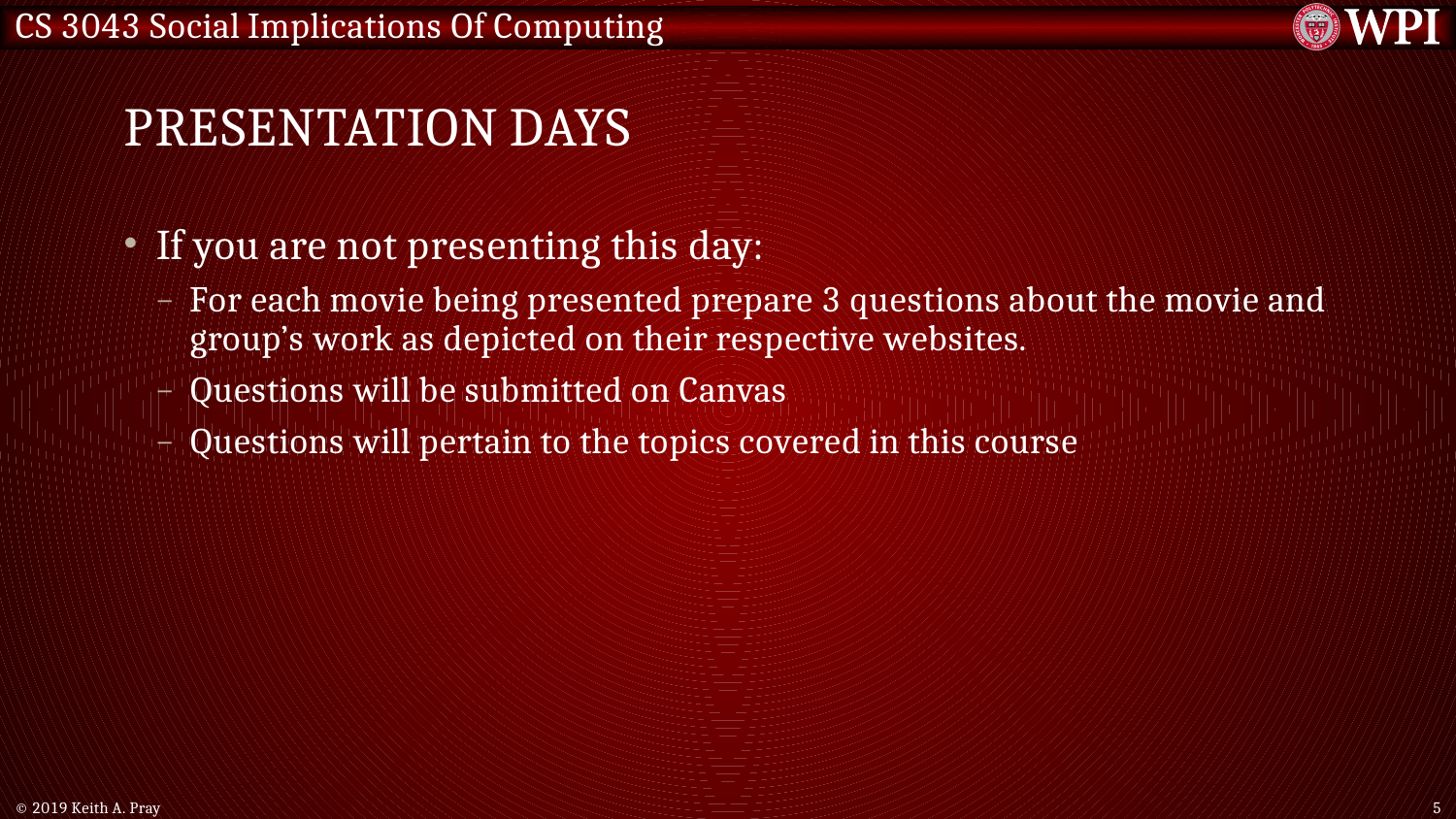

# Presentation Days
If you are not presenting this day:
For each movie being presented prepare 3 questions about the movie and group’s work as depicted on their respective websites.
Questions will be submitted on Canvas
Questions will pertain to the topics covered in this course
© 2019 Keith A. Pray
5